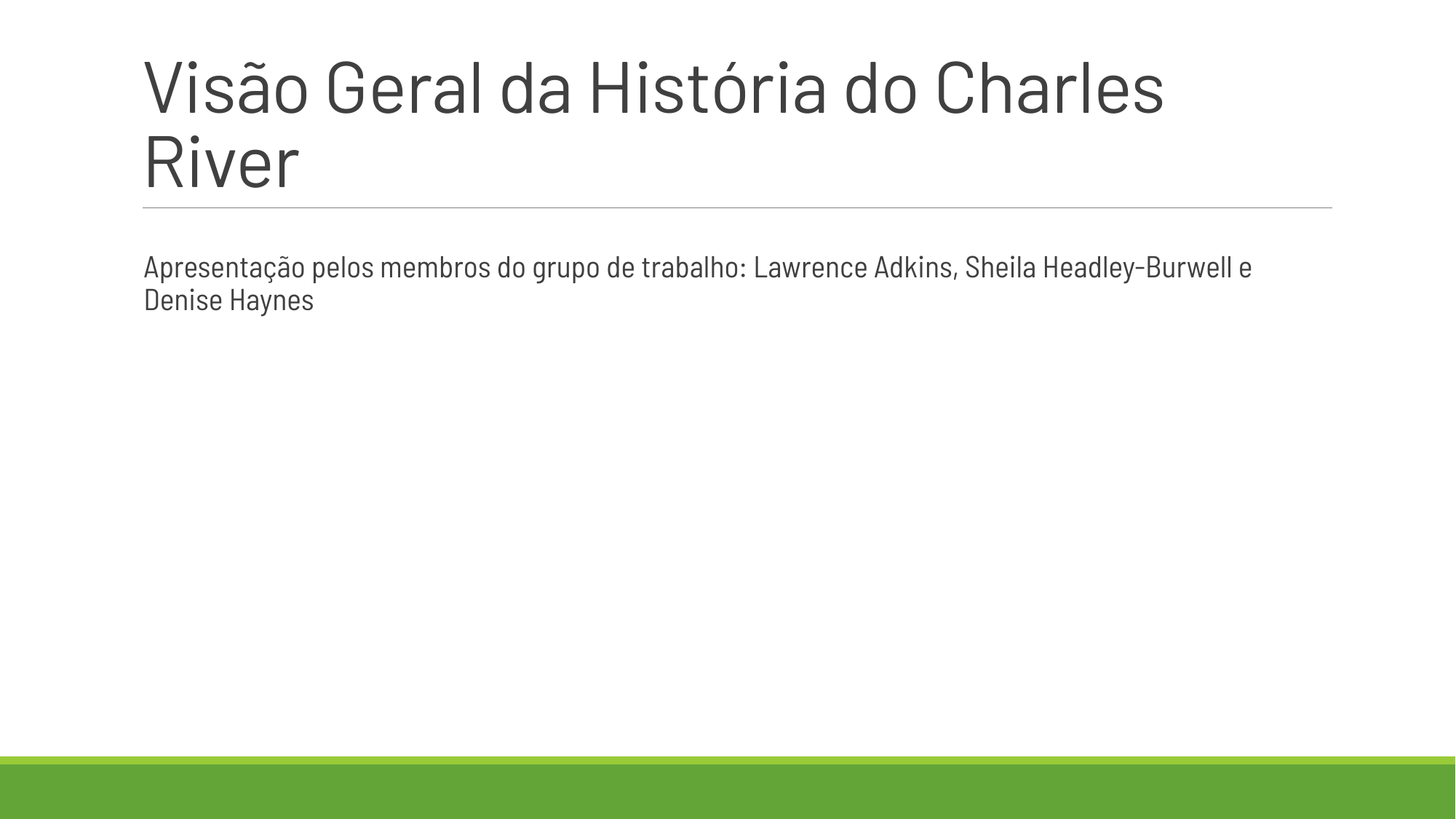

# Visão Geral da História do Charles River
Apresentação pelos membros do grupo de trabalho: Lawrence Adkins, Sheila Headley-Burwell e Denise Haynes